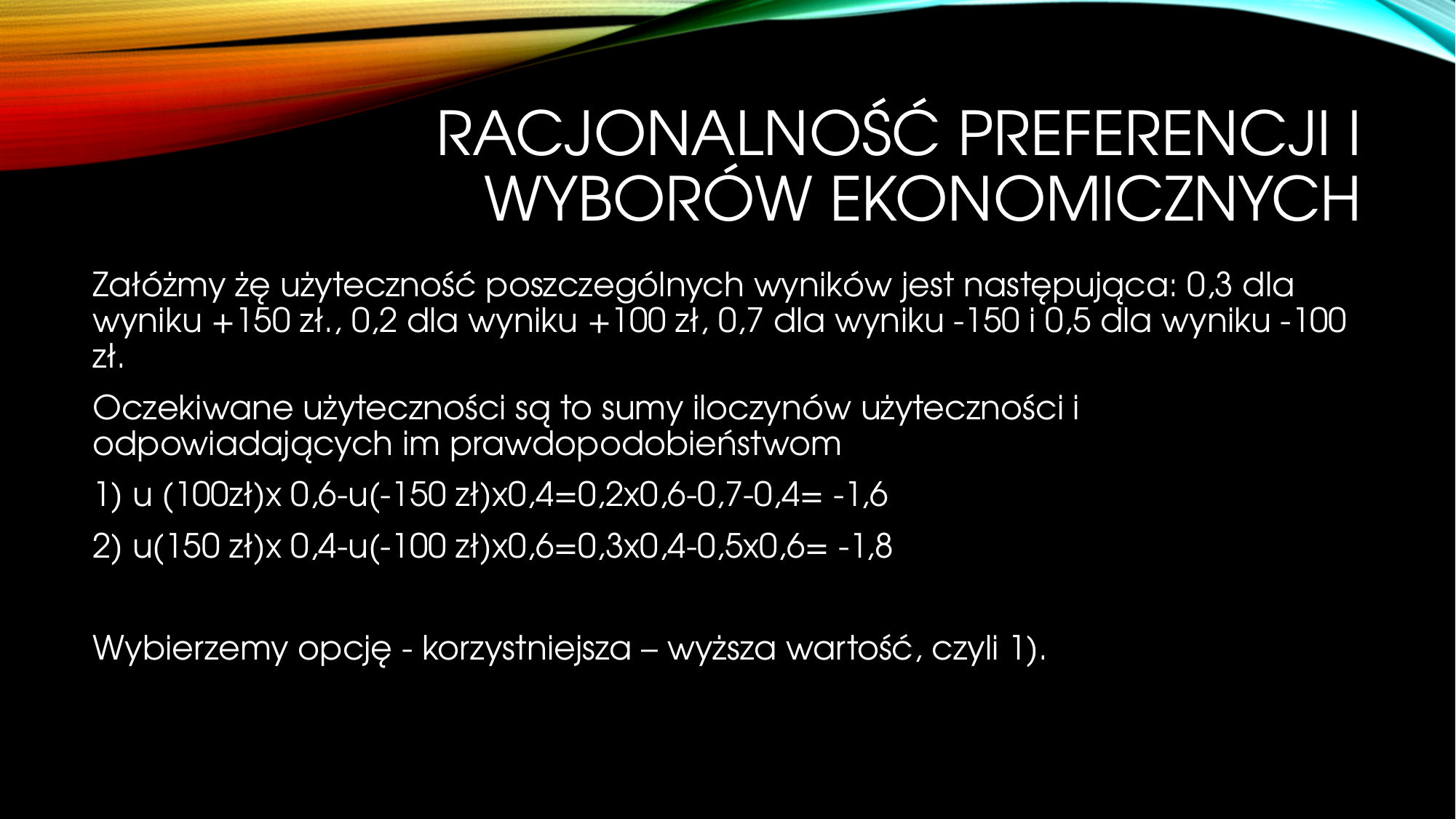

# Racjonalność Preferencji i Wyborów ekonomicznych
Załóżmy żę użyteczność poszczególnych wyników jest następująca: 0,3 dla wyniku +150 zł., 0,2 dla wyniku +100 zł, 0,7 dla wyniku -150 i 0,5 dla wyniku -100 zł.
Oczekiwane użyteczności są to sumy iloczynów użyteczności i odpowiadających im prawdopodobieństwom
1) u (100zł)x 0,6-u(-150 zł)x0,4=0,2x0,6-0,7-0,4= -1,6
2) u(150 zł)x 0,4-u(-100 zł)x0,6=0,3x0,4-0,5x0,6= -1,8

Wybierzemy opcję - korzystniejsza – wyższa wartość, czyli 1).